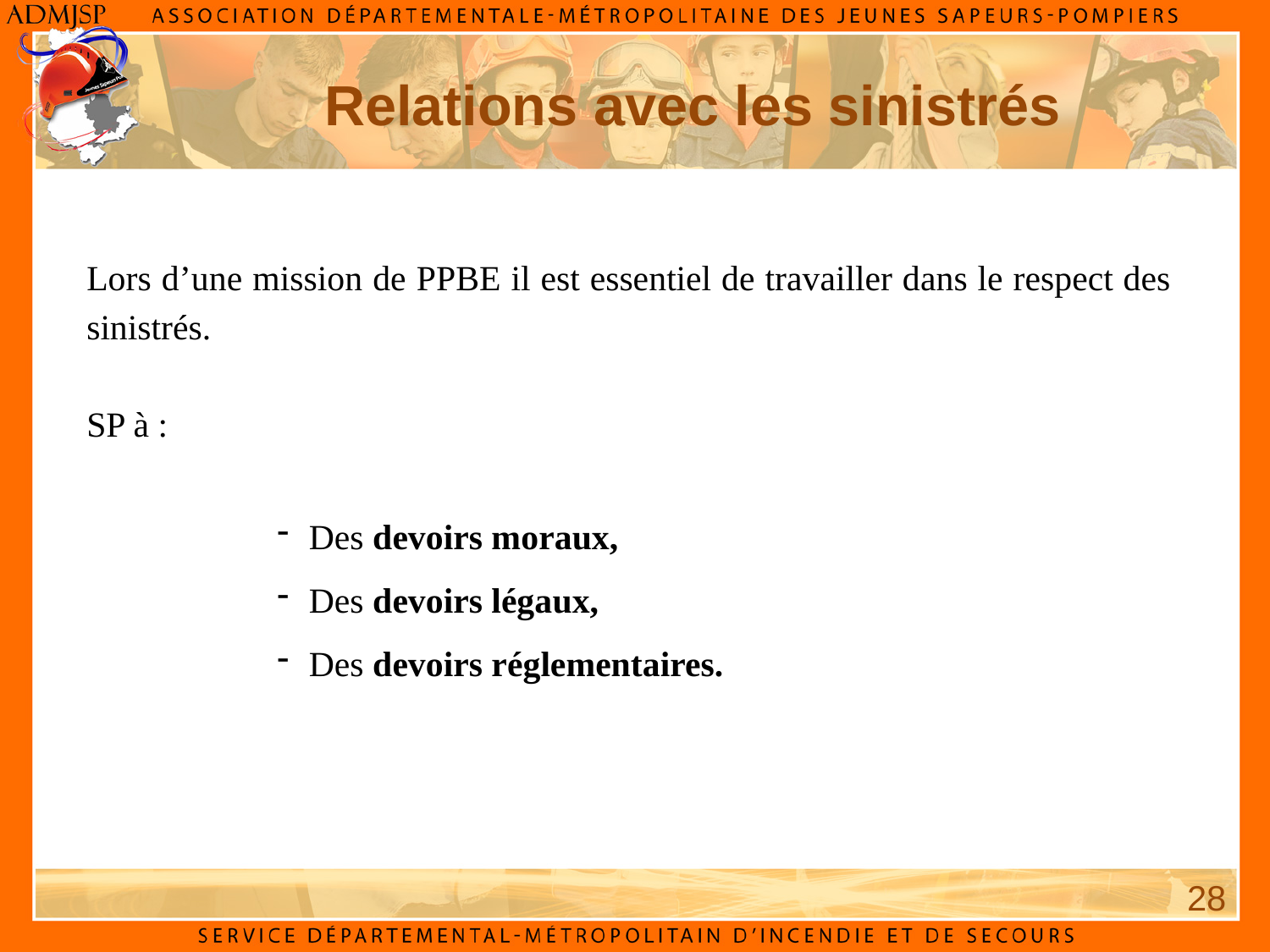

Relations avec les sinistrés
Lors d’une mission de PPBE il est essentiel de travailler dans le respect des sinistrés.

SP à :

Des devoirs moraux,
Des devoirs légaux,
Des devoirs réglementaires.
V.I.D.P.
F.P.T.
E.P.C.
28